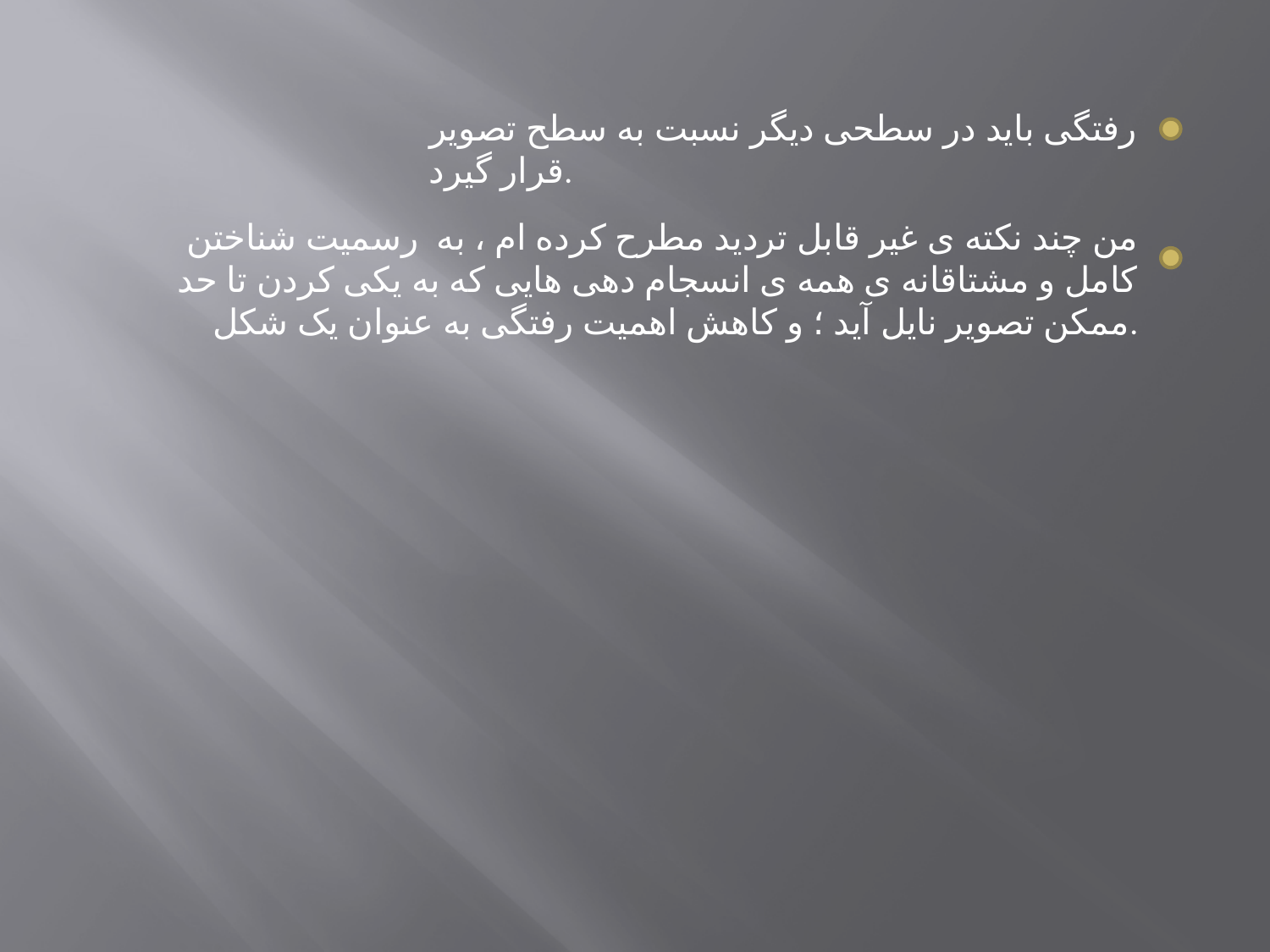

رفتگی باید در سطحی دیگر نسبت به سطح تصویر قرار گیرد.

من چند نکته ی غیر قابل تردید مطرح کرده ام ، به  رسمیت شناختن کامل و مشتاقانه ی همه ی انسجام دهی هایی که به یکی کردن تا حد ممکن تصویر نایل آید ؛ و کاهش اهمیت رفتگی به عنوان یک شکل.